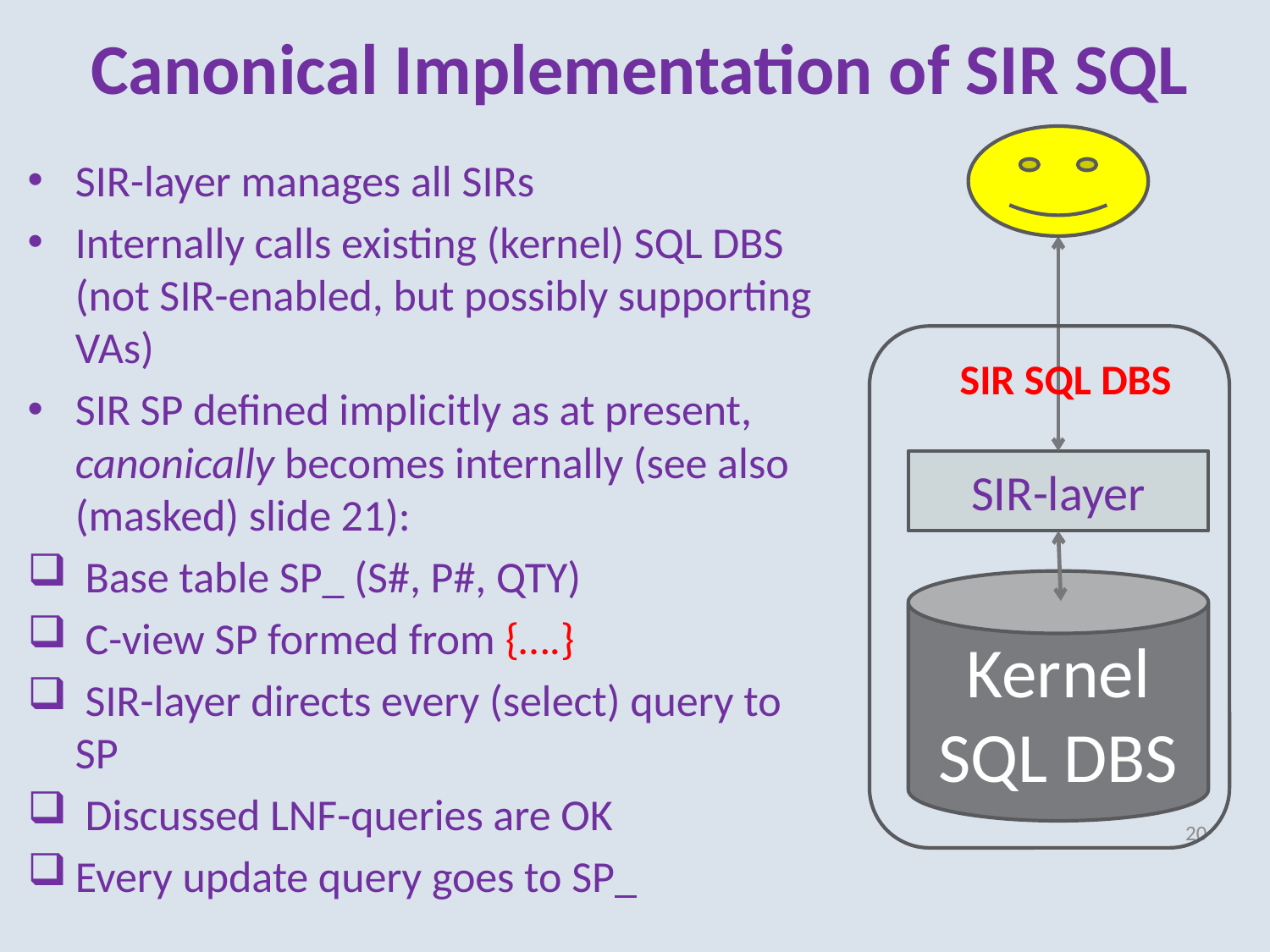

# Canonical Implementation of SIR SQL

SIR-layer manages all SIRs
Internally calls existing (kernel) SQL DBS (not SIR-enabled, but possibly supporting VAs)
SIR SP defined implicitly as at present, canonically becomes internally (see also (masked) slide 21):
 Base table SP_ (S#, P#, QTY)
 C-view SP formed from {….}
 SIR-layer directs every (select) query to  SP
 Discussed LNF-queries are OK
Every update query goes to SP_

SIR SQL DBS
SIR-layer
Kernel
SQL DBS
20